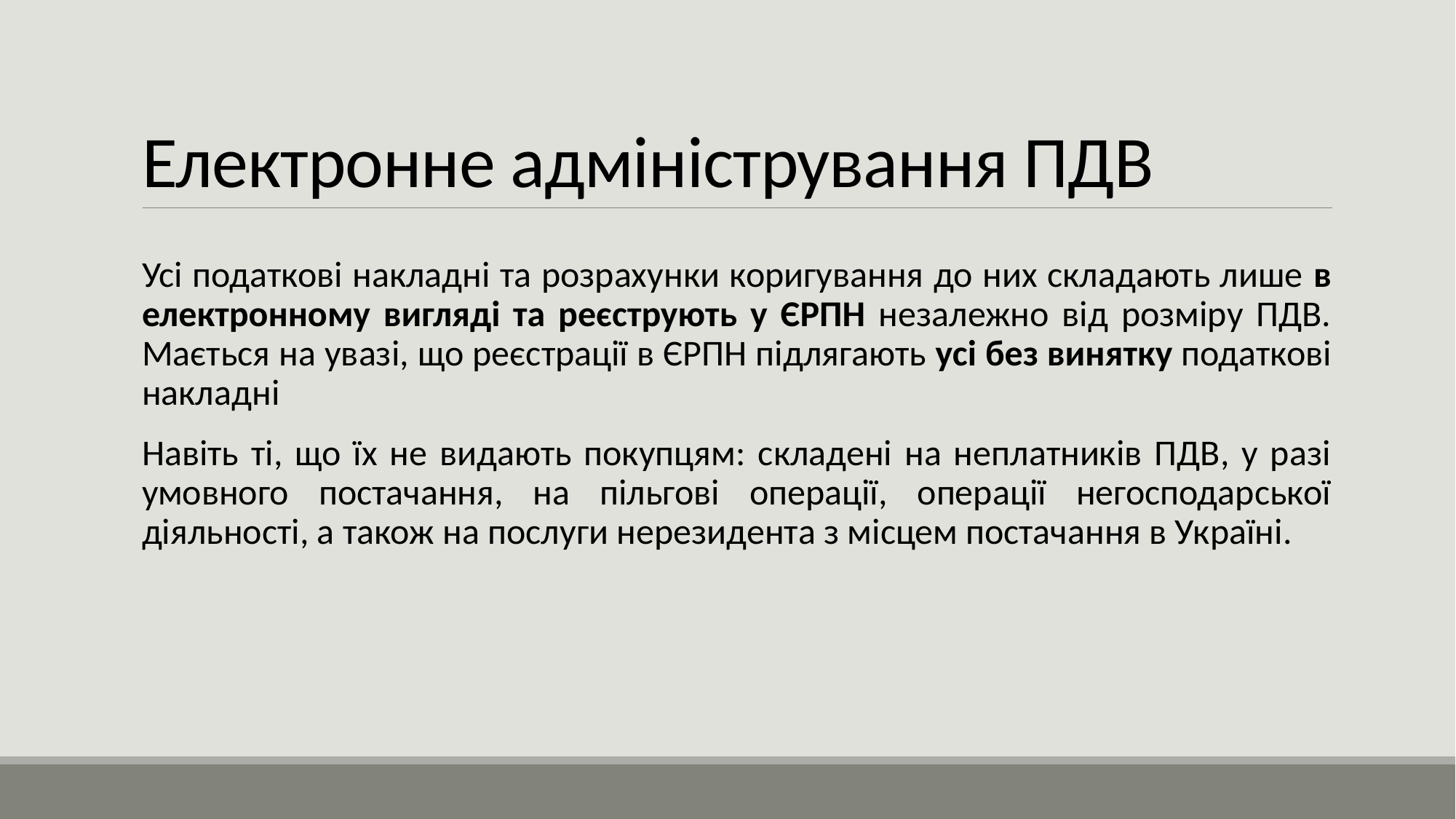

# Електронне адміністрування ПДВ
Усі податкові накладні та розрахунки коригування до них складають лише в електронному вигляді та реєструють у ЄРПН незалежно від розміру ПДВ. Мається на увазі, що реєстрації в ЄРПН підлягають усі без винятку податкові накладні
Навіть ті, що їх не видають покупцям: складені на неплатників ПДВ, у разі умовного постачання, на пільгові операції, операції негосподарської діяльності, а також на послуги нерезидента з місцем постачання в Україні.